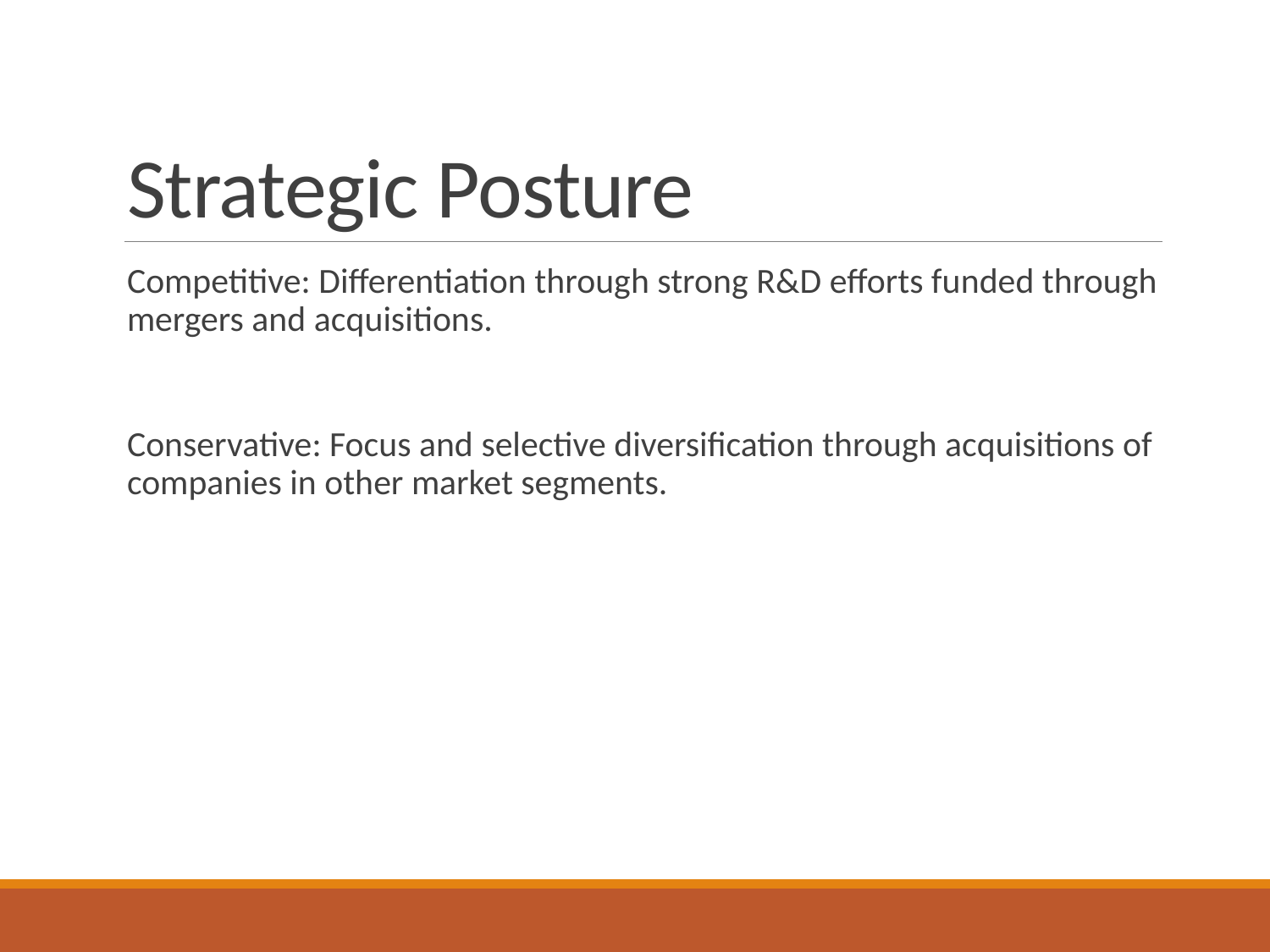

# Strategic Posture
Competitive: Differentiation through strong R&D efforts funded through mergers and acquisitions.

Conservative: Focus and selective diversification through acquisitions of companies in other market segments.